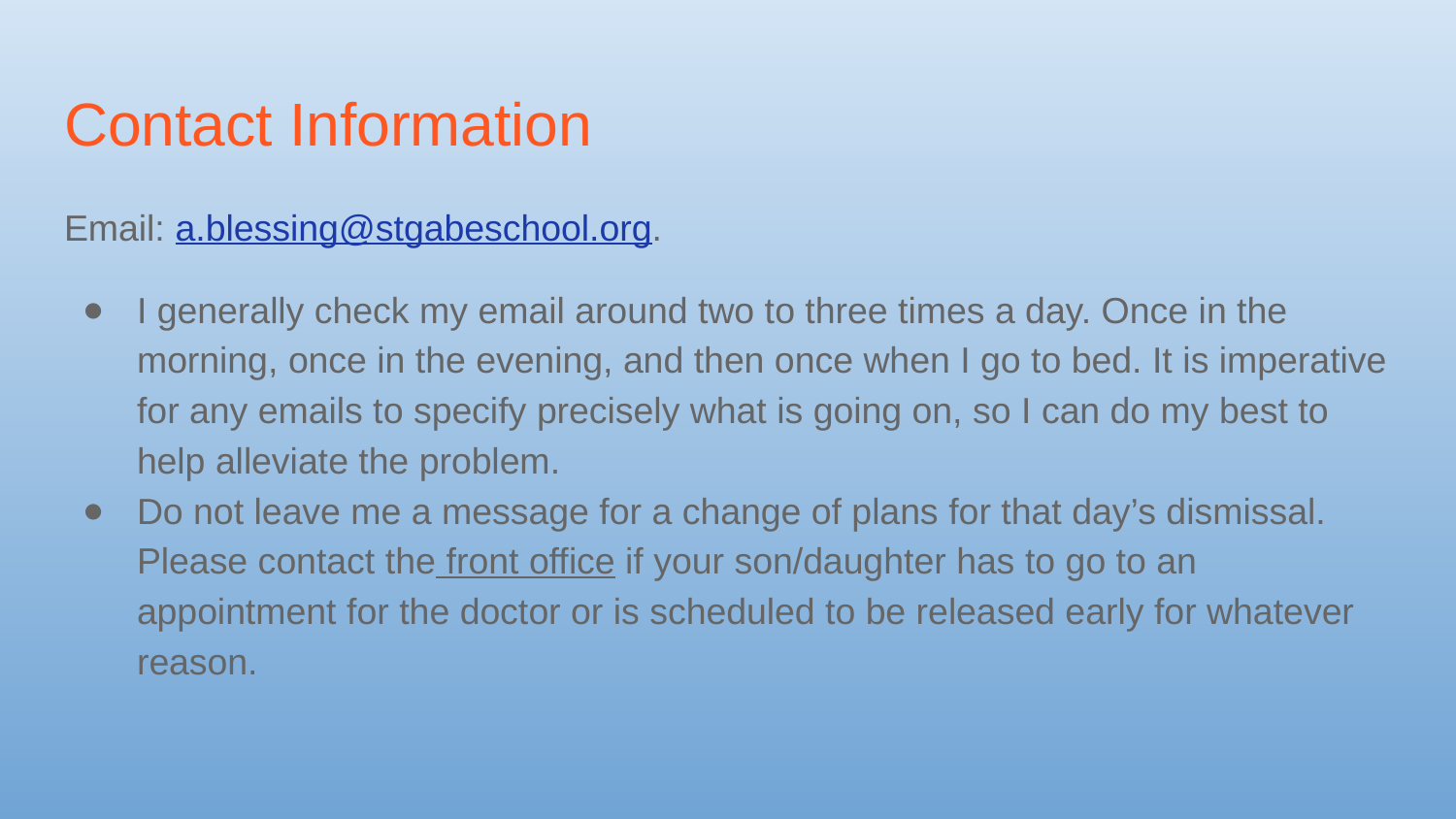

# Contact Information
Email: a.blessing@stgabeschool.org.
I generally check my email around two to three times a day. Once in the morning, once in the evening, and then once when I go to bed. It is imperative for any emails to specify precisely what is going on, so I can do my best to help alleviate the problem.
Do not leave me a message for a change of plans for that day’s dismissal. Please contact the front office if your son/daughter has to go to an appointment for the doctor or is scheduled to be released early for whatever reason.